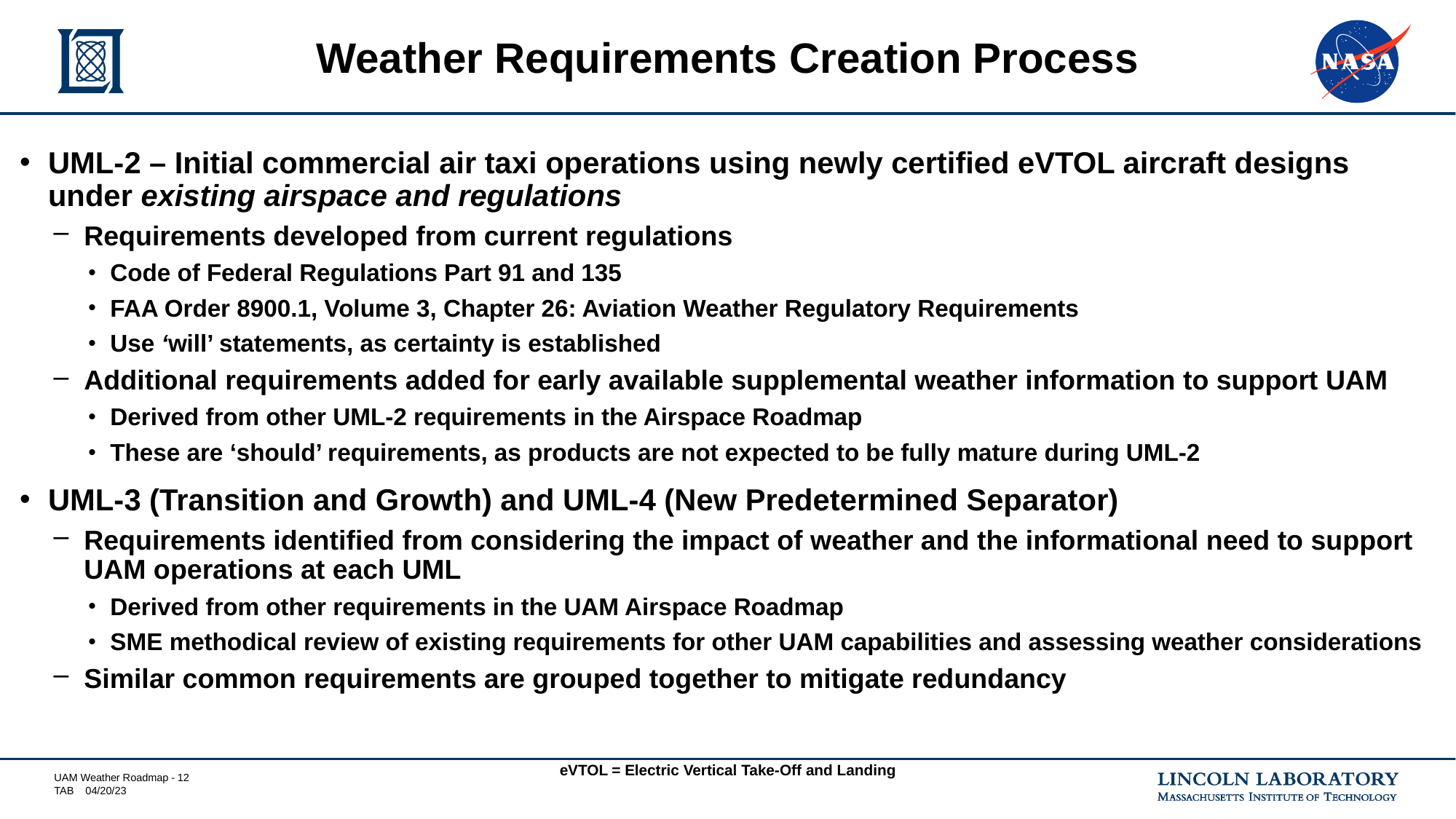

# Weather Requirements Creation Process
UML-2 – Initial commercial air taxi operations using newly certified eVTOL aircraft designs under existing airspace and regulations
Requirements developed from current regulations
Code of Federal Regulations Part 91 and 135
FAA Order 8900.1, Volume 3, Chapter 26: Aviation Weather Regulatory Requirements
Use ‘will’ statements, as certainty is established
Additional requirements added for early available supplemental weather information to support UAM
Derived from other UML-2 requirements in the Airspace Roadmap
These are ‘should’ requirements, as products are not expected to be fully mature during UML-2
UML-3 (Transition and Growth) and UML-4 (New Predetermined Separator)
Requirements identified from considering the impact of weather and the informational need to support UAM operations at each UML
Derived from other requirements in the UAM Airspace Roadmap
SME methodical review of existing requirements for other UAM capabilities and assessing weather considerations
Similar common requirements are grouped together to mitigate redundancy
eVTOL = Electric Vertical Take-Off and Landing